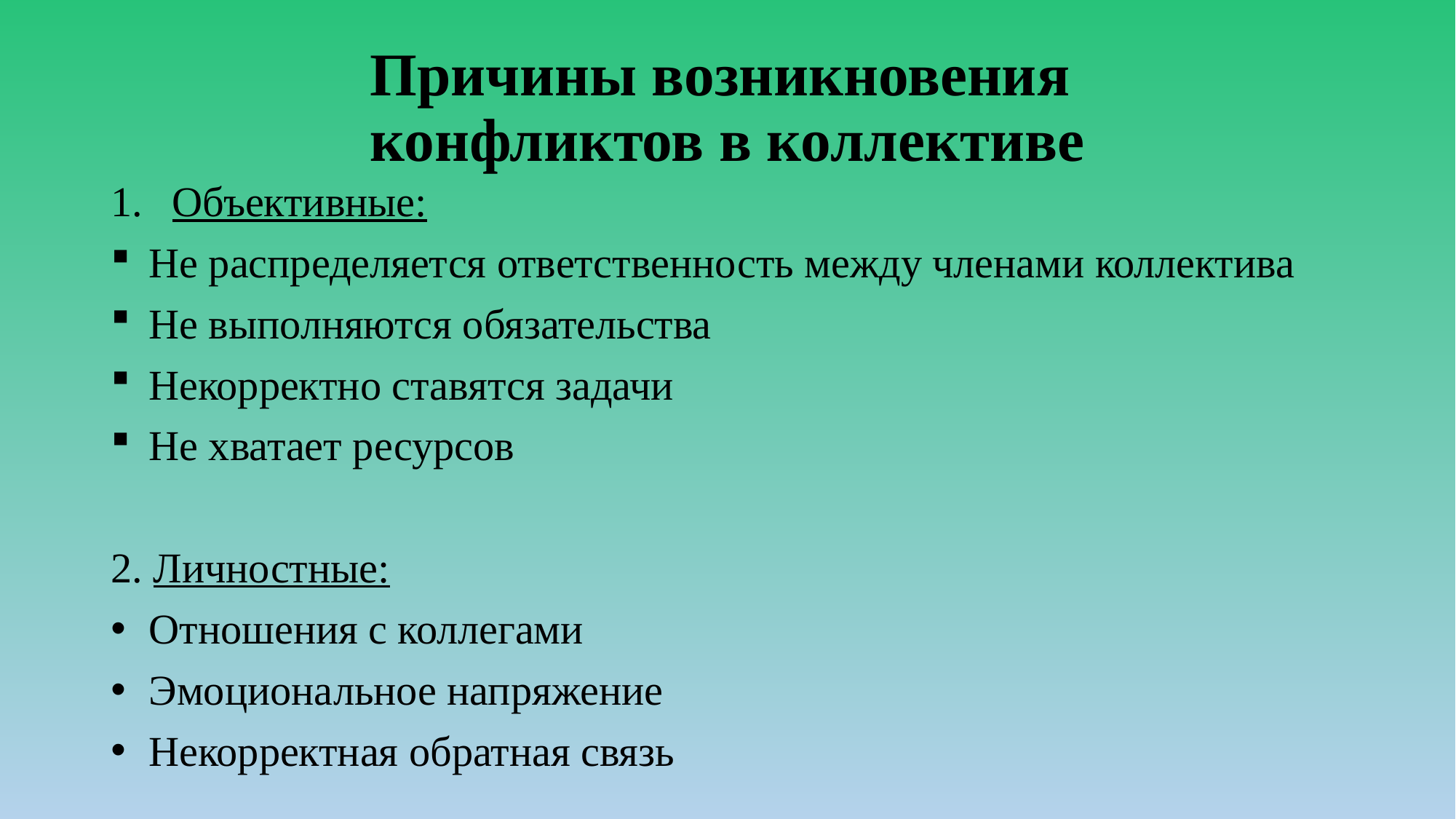

# Причины возникновения конфликтов в коллективе
Объективные:
 Не распределяется ответственность между членами коллектива
 Не выполняются обязательства
 Некорректно ставятся задачи
 Не хватает ресурсов

2. Личностные:
 Отношения с коллегами
 Эмоциональное напряжение
 Некорректная обратная связь